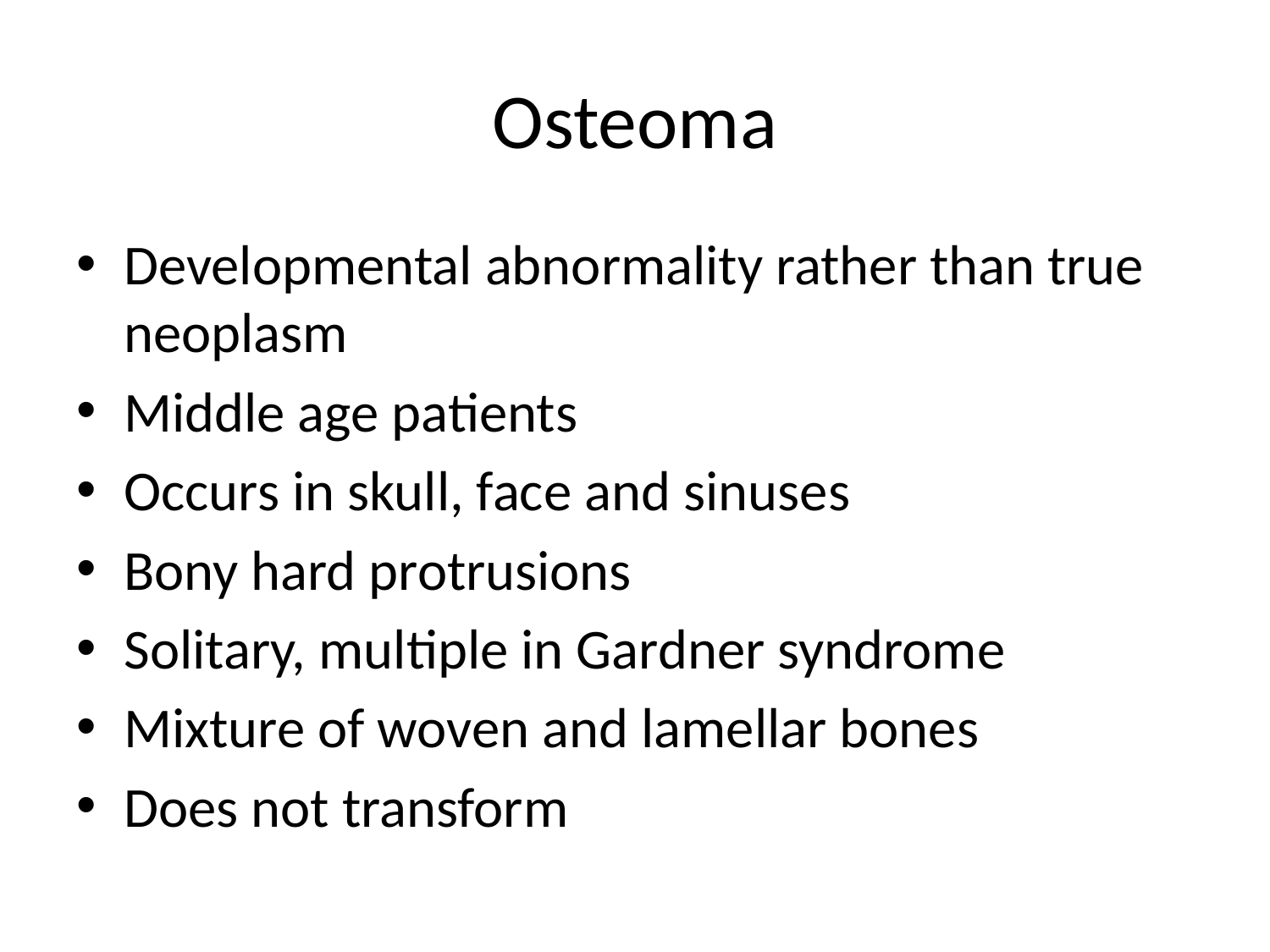

# Osteoma
Developmental abnormality rather than true neoplasm
Middle age patients
Occurs in skull, face and sinuses
Bony hard protrusions
Solitary, multiple in Gardner syndrome
Mixture of woven and lamellar bones
Does not transform